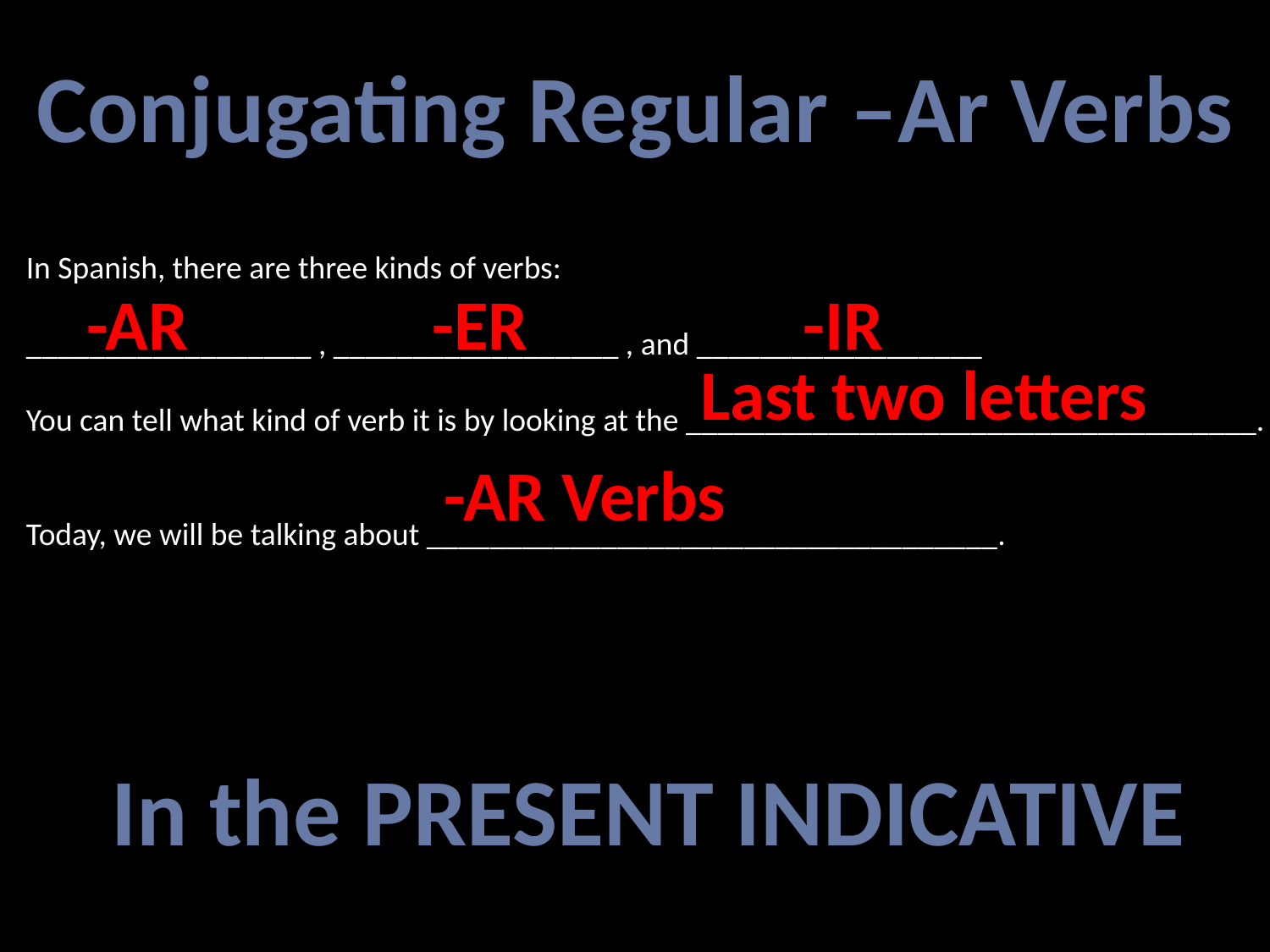

Conjugating Regular –Ar Verbs
In Spanish, there are three kinds of verbs:

__________________ , __________________ , and __________________

You can tell what kind of verb it is by looking at the ____________________________________.

Today, we will be talking about ____________________________________.
-AR
-ER
-IR
Last two letters
-AR Verbs
In the PRESENT INDICATIVE